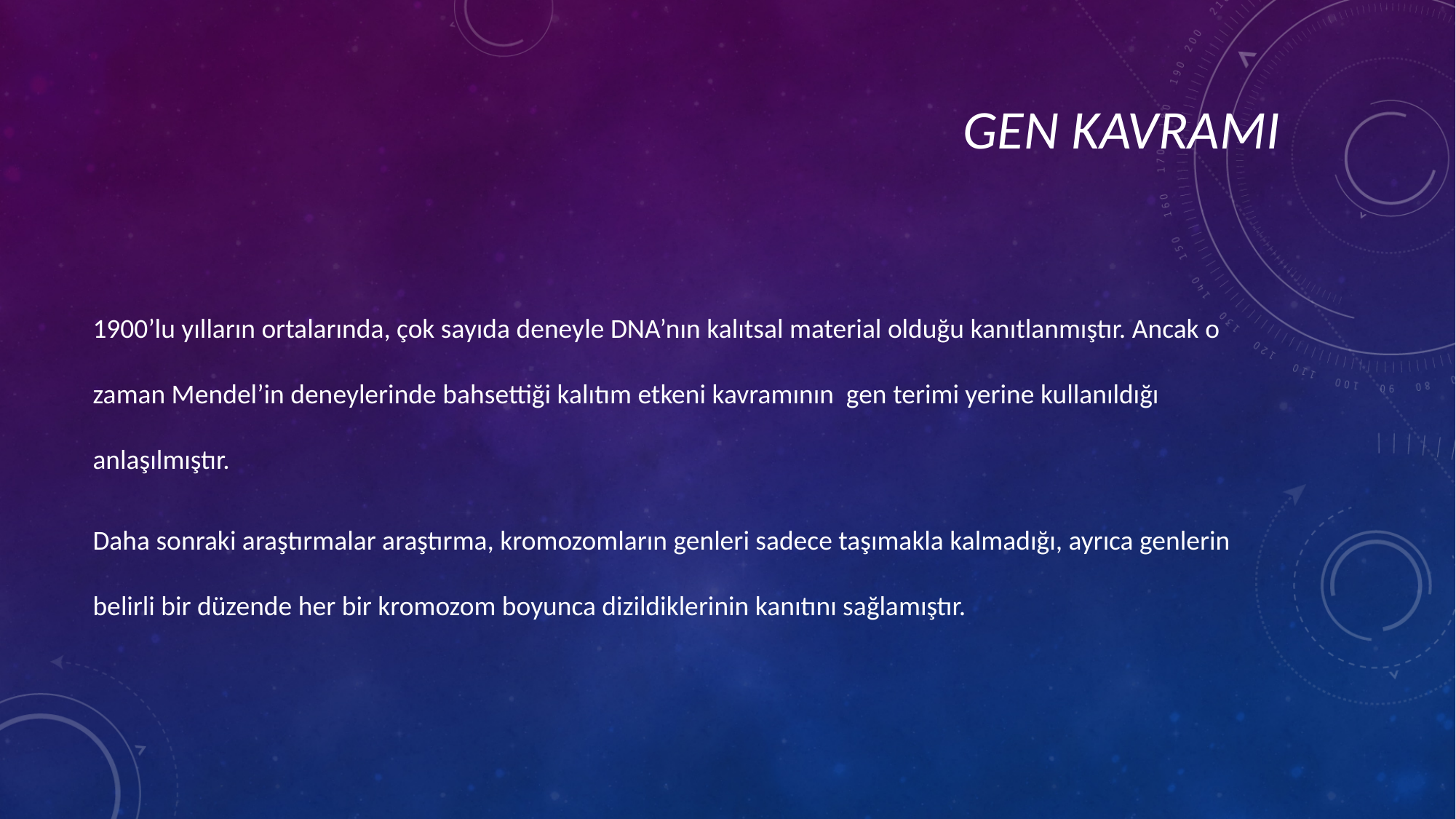

# Gen Kavramı
1900’lu yılların ortalarında, çok sayıda deneyle DNA’nın kalıtsal material olduğu kanıtlanmıştır. Ancak o zaman Mendel’in deneylerinde bahsettiği kalıtım etkeni kavramının  gen terimi yerine kullanıldığı anlaşılmıştır.
Daha sonraki araştırmalar araştırma, kromozomların genleri sadece taşımakla kalmadığı, ayrıca genlerin belirli bir düzende her bir kromozom boyunca dizildiklerinin kanıtını sağlamıştır.